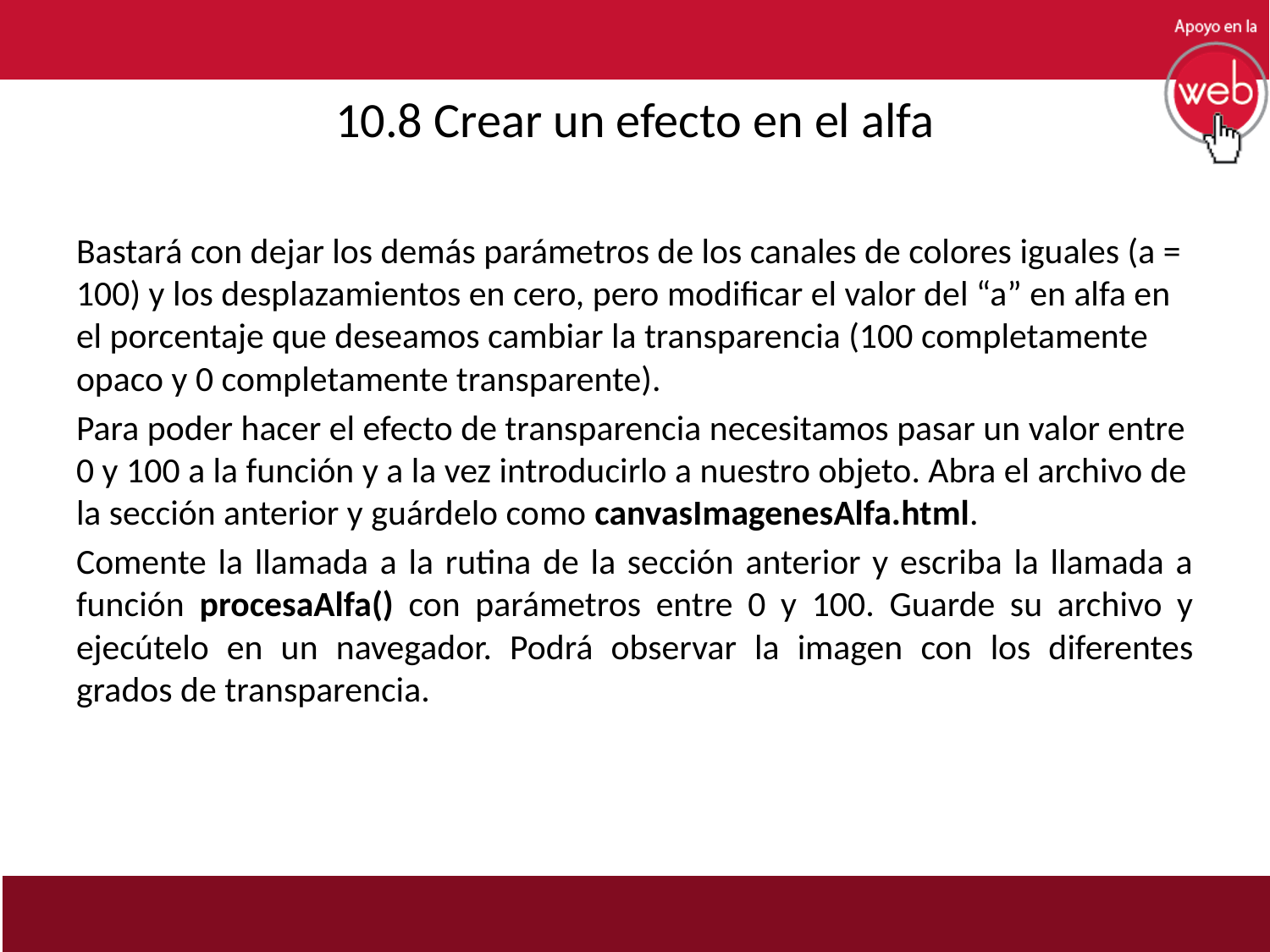

# 10.8 Crear un efecto en el alfa
Bastará con dejar los demás parámetros de los canales de colores iguales (a = 100) y los desplazamientos en cero, pero modificar el valor del “a” en alfa en el porcentaje que deseamos cambiar la transparencia (100 completamente opaco y 0 completamente transparente).
Para poder hacer el efecto de transparencia necesitamos pasar un valor entre 0 y 100 a la función y a la vez introducirlo a nuestro objeto. Abra el archivo de la sección anterior y guárdelo como canvasImagenesAlfa.html.
Comente la llamada a la rutina de la sección anterior y escriba la llamada a función procesaAlfa() con parámetros entre 0 y 100. Guarde su archivo y ejecútelo en un navegador. Podrá observar la imagen con los diferentes grados de transparencia.